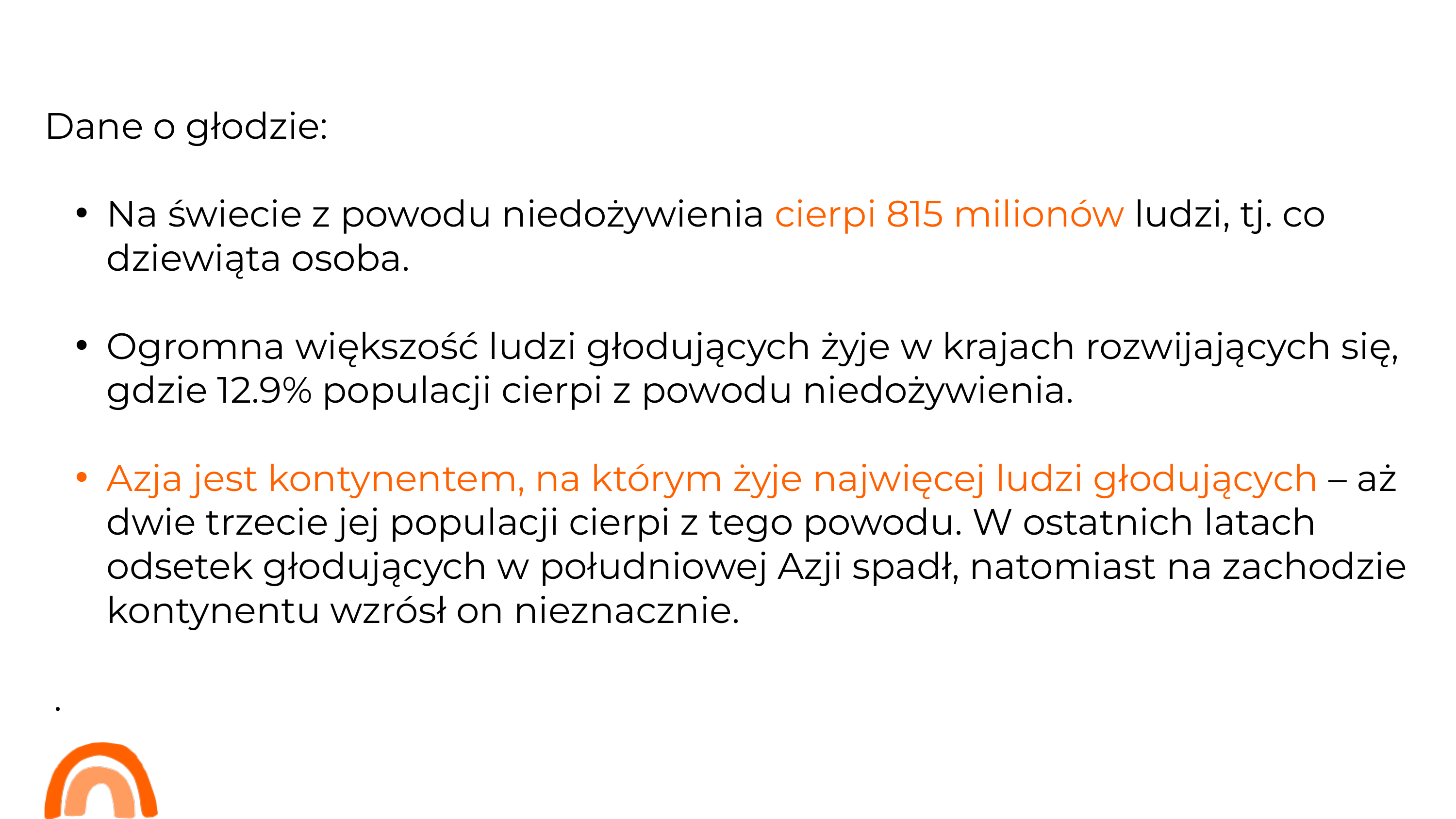

Dane o głodzie:

Na świecie z powodu niedożywienia cierpi 815 milionów ludzi, tj. co dziewiąta osoba.

Ogromna większość ludzi głodujących żyje w krajach rozwijających się, gdzie 12.9% populacji cierpi z powodu niedożywienia.

Azja jest kontynentem, na którym żyje najwięcej ludzi głodujących – aż dwie trzecie jej populacji cierpi z tego powodu. W ostatnich latach odsetek głodujących w południowej Azji spadł, natomiast na zachodzie kontynentu wzrósł on nieznacznie.

 .